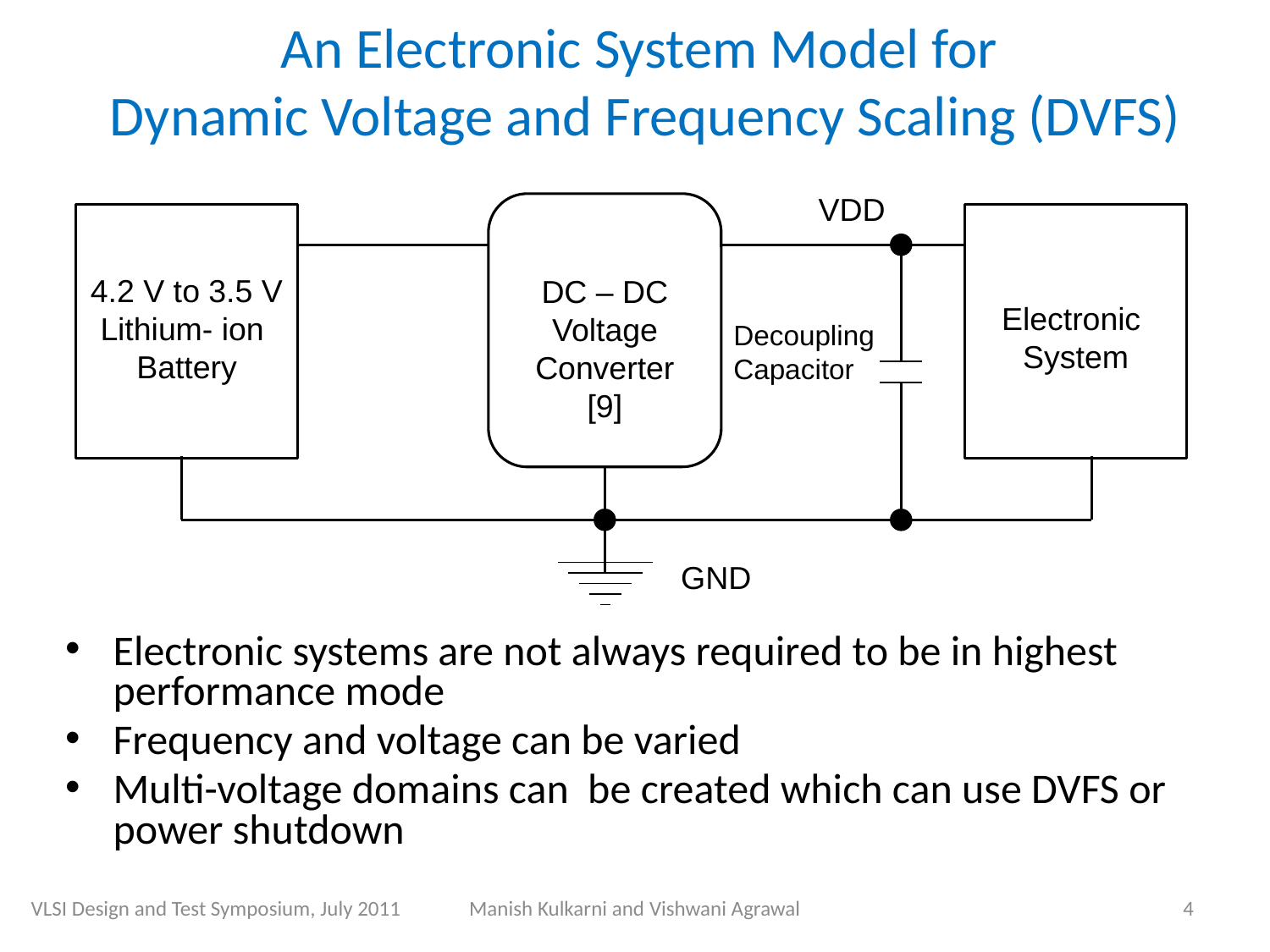

# An Electronic System Model for Dynamic Voltage and Frequency Scaling (DVFS)
VDD

4.2 V to 3.5 V Lithium- ion
Battery
DC – DC
Voltage Converter [9]
Electronic
System
Decoupling Capacitor

GND
Electronic systems are not always required to be in highest performance mode
Frequency and voltage can be varied
Multi-voltage domains can  be created which can use DVFS or power shutdown

VLSI Design and Test Symposium, July 2011
Manish Kulkarni and Vishwani Agrawal
4